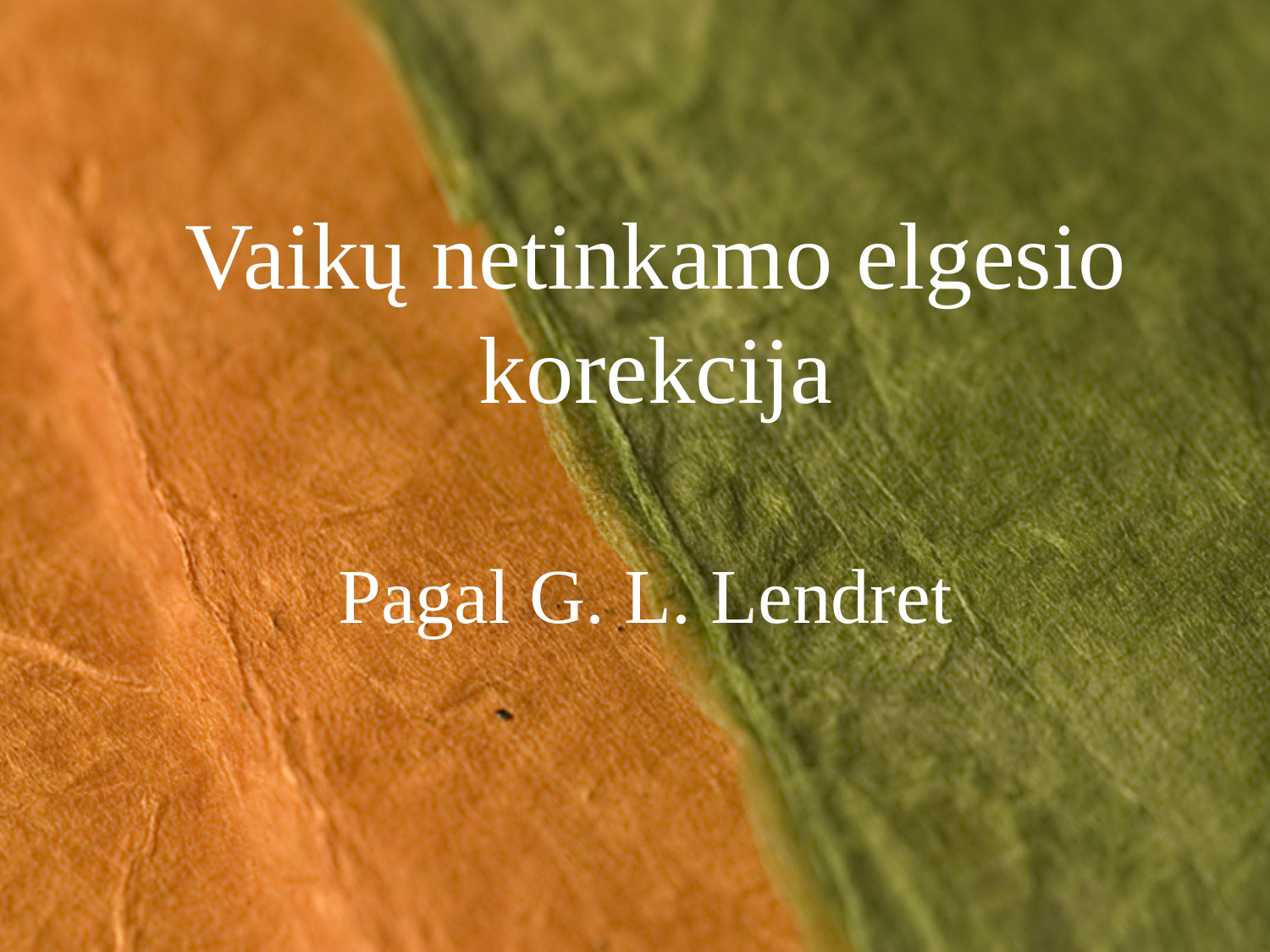

# Vaikų netinkamo elgesio korekcija
Pagal G. L. Lendret